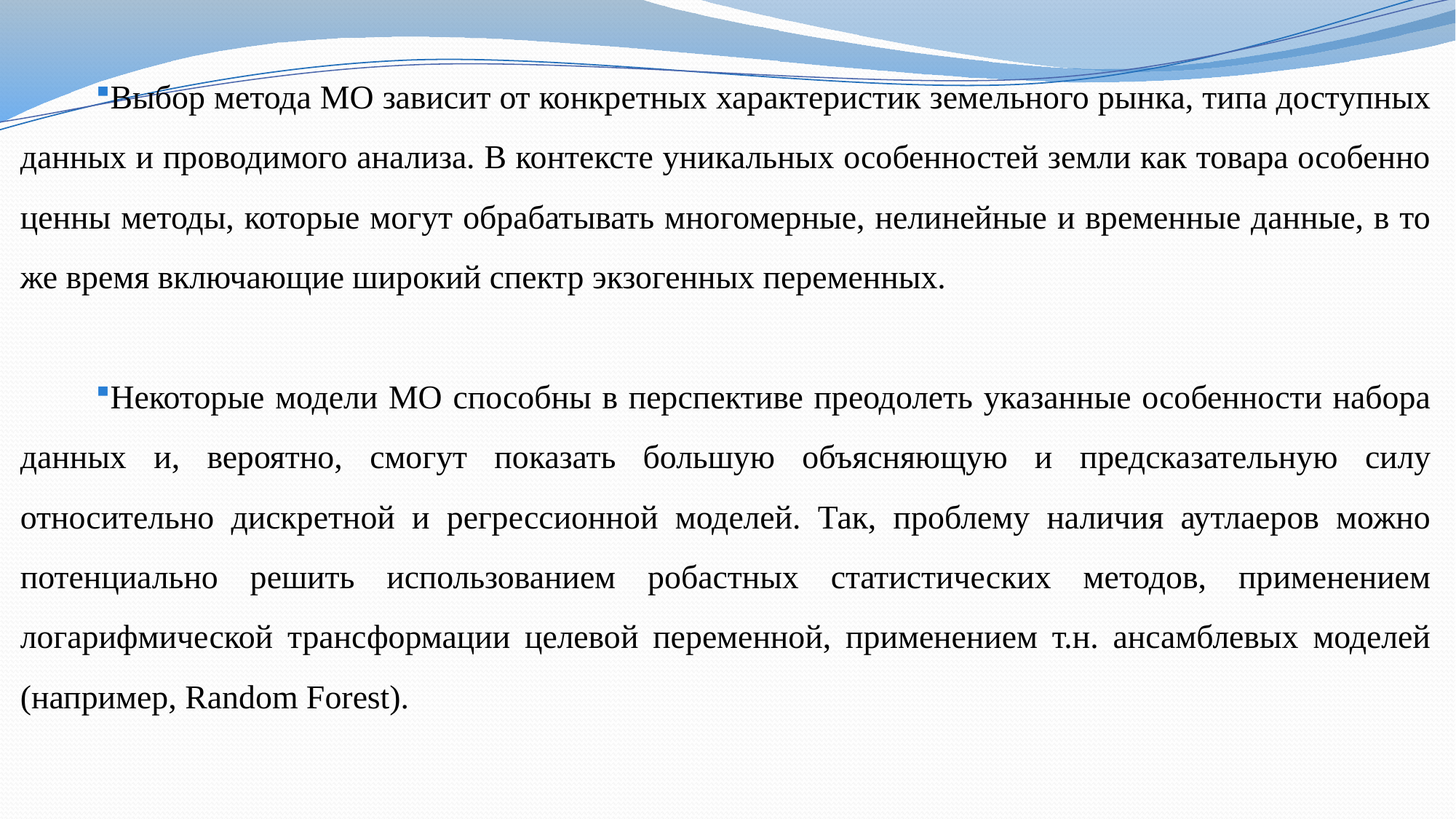

Выбор метода МО зависит от конкретных характеристик земельного рынка, типа доступных данных и проводимого анализа. В контексте уникальных особенностей земли как товара особенно ценны методы, которые могут обрабатывать многомерные, нелинейные и временные данные, в то же время включающие широкий спектр экзогенных переменных.

Некоторые модели МО способны в перспективе преодолеть указанные особенности набора данных и, вероятно, смогут показать большую объясняющую и предсказательную силу относительно дискретной и регрессионной моделей. Так, проблему наличия аутлаеров можно потенциально решить использованием робастных статистических методов, применением логарифмической трансформации целевой переменной, применением т.н. ансамблевых моделей (например, Random Forest).